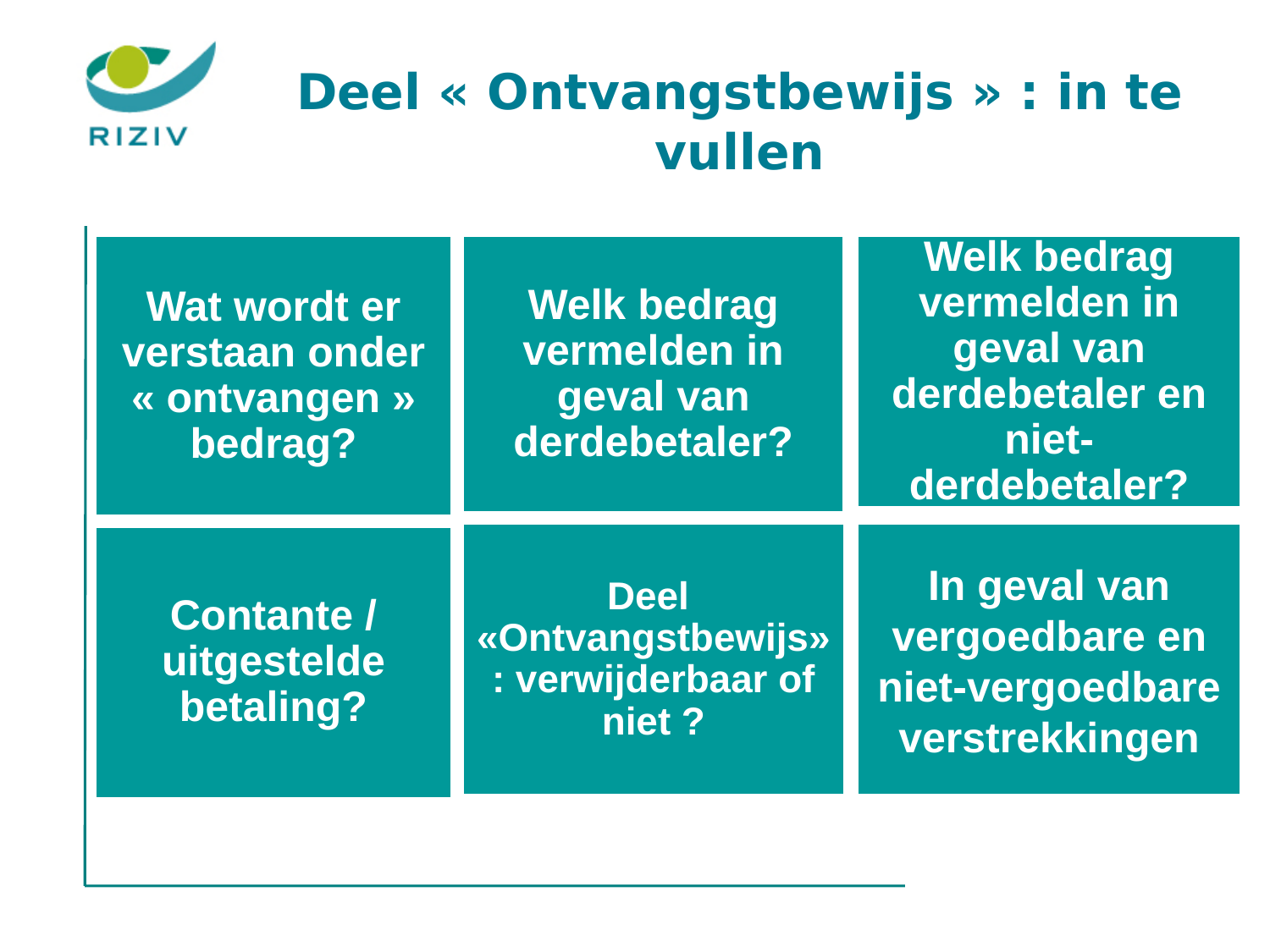

# Deel « Ontvangstbewijs » : in te vullen
Welk bedrag vermelden in geval van derdebetaler en niet-derdebetaler?
Wat wordt er verstaan onder « ontvangen » bedrag?
Welk bedrag vermelden in geval van derdebetaler?
Deel
«Ontvangstbewijs»: verwijderbaar of niet ?
In geval van vergoedbare en niet-vergoedbare verstrekkingen
Contante / uitgestelde betaling?